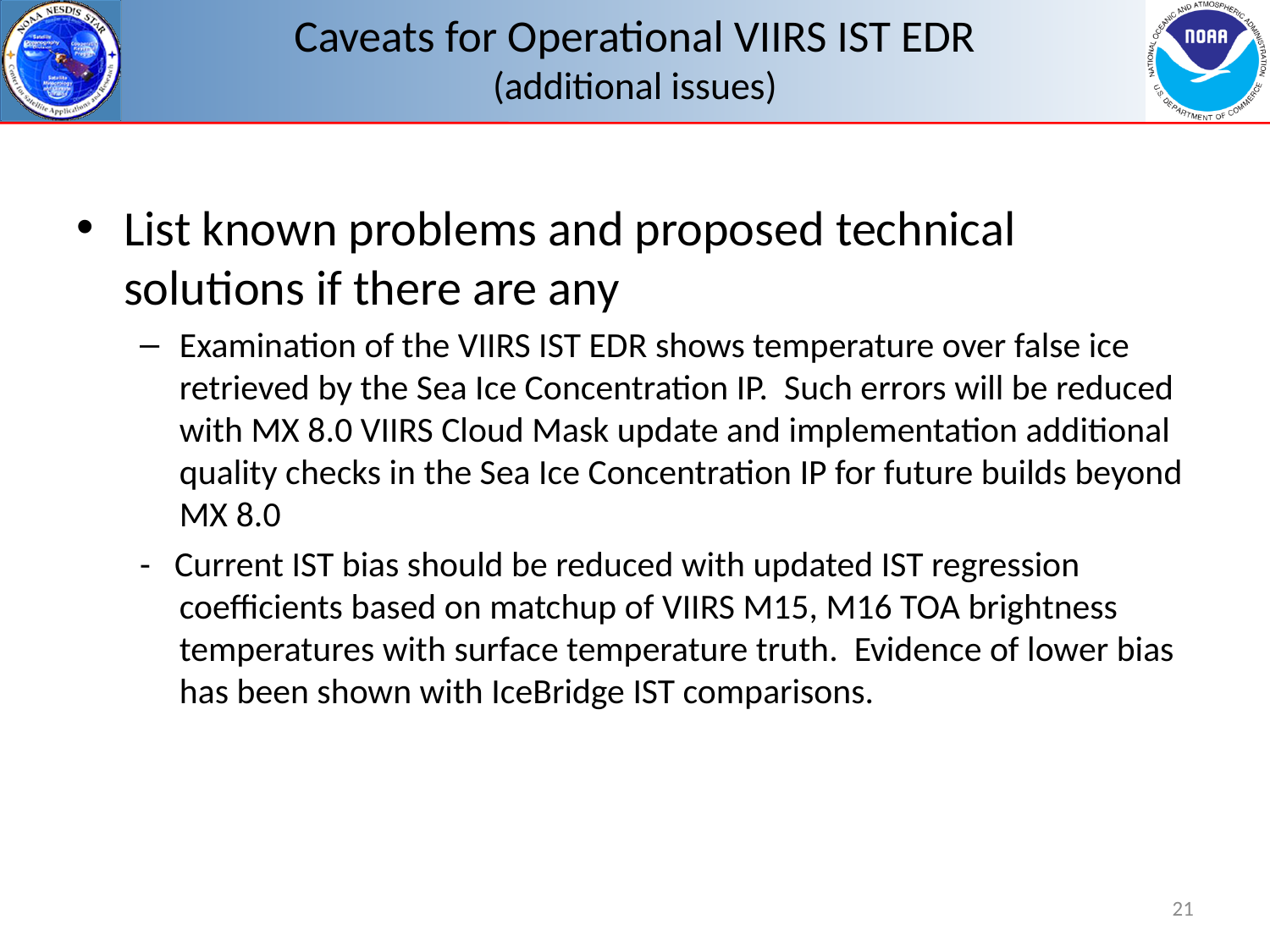

# Caveats for Operational VIIRS IST EDR (additional issues)
List known problems and proposed technical solutions if there are any
Examination of the VIIRS IST EDR shows temperature over false ice retrieved by the Sea Ice Concentration IP.  Such errors will be reduced with MX 8.0 VIIRS Cloud Mask update and implementation additional quality checks in the Sea Ice Concentration IP for future builds beyond MX 8.0
-   Current IST bias should be reduced with updated IST regression coefficients based on matchup of VIIRS M15, M16 TOA brightness temperatures with surface temperature truth.  Evidence of lower bias has been shown with IceBridge IST comparisons.

21